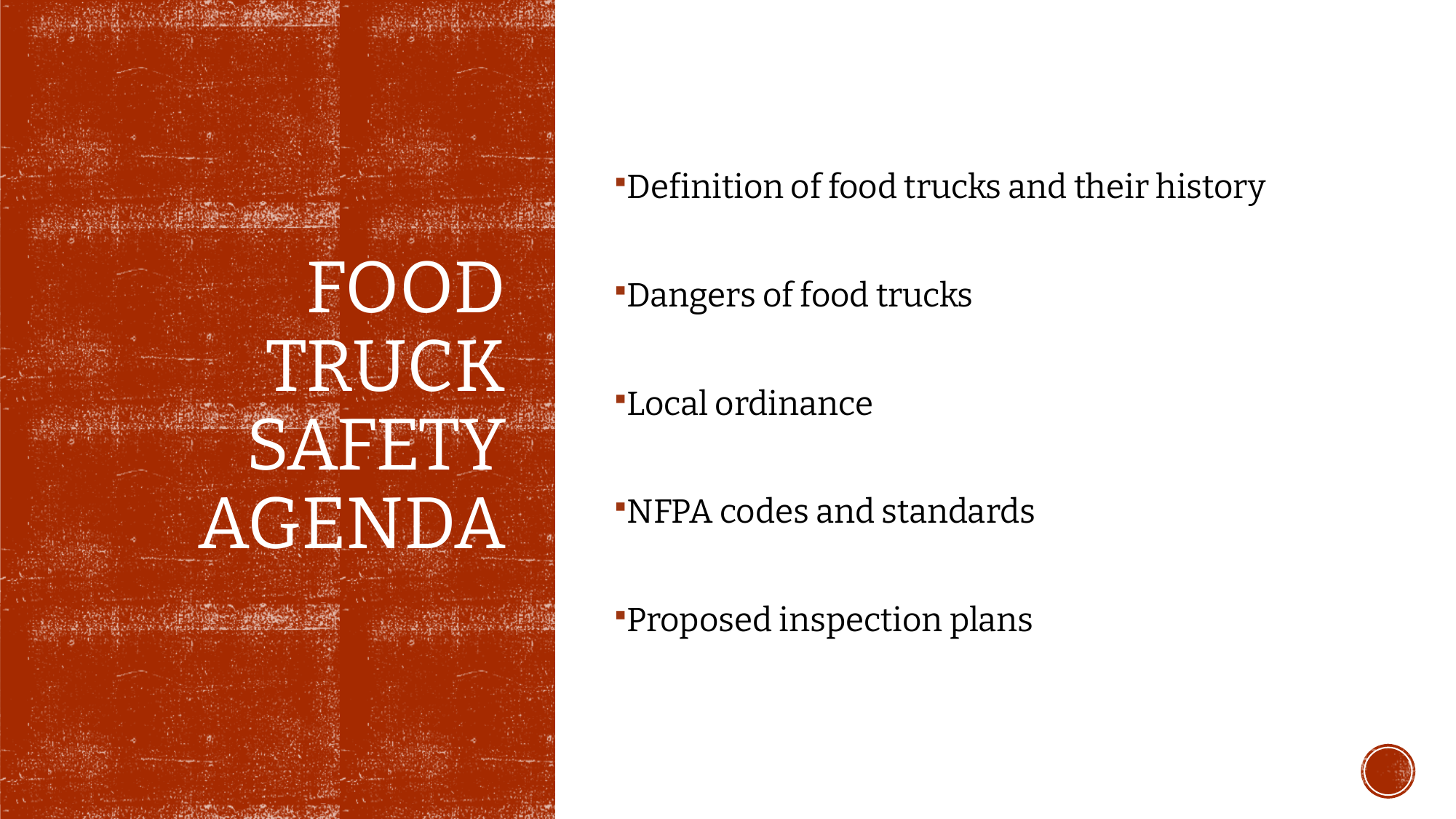

Definition of food trucks and their history

Dangers of food trucks

Local ordinance

NFPA codes and standards

Proposed inspection plans
# Food Truck Safety Agenda